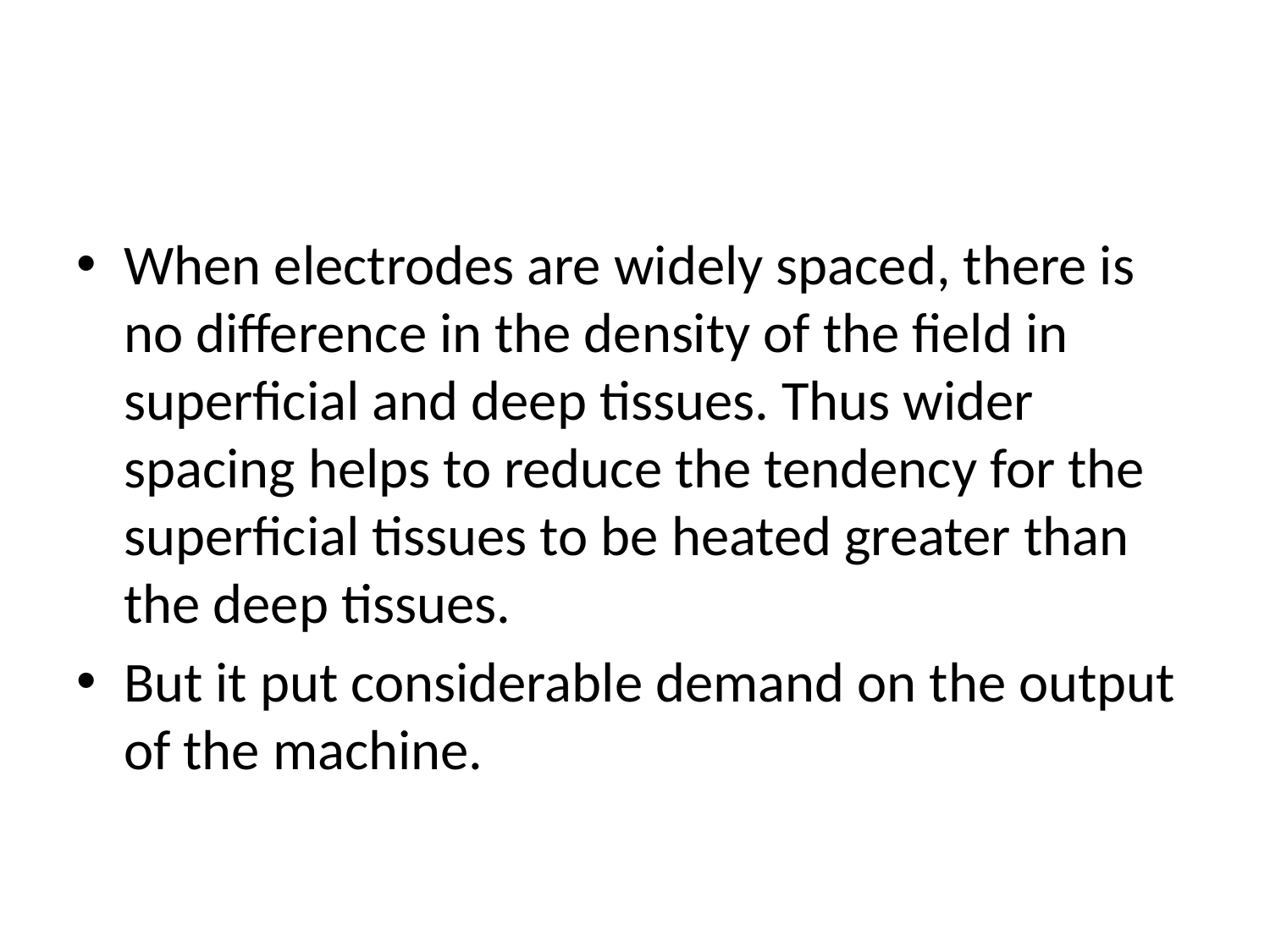

#
When electrodes are widely spaced, there is no difference in the density of the field in superficial and deep tissues. Thus wider spacing helps to reduce the tendency for the superficial tissues to be heated greater than the deep tissues.
But it put considerable demand on the output of the machine.